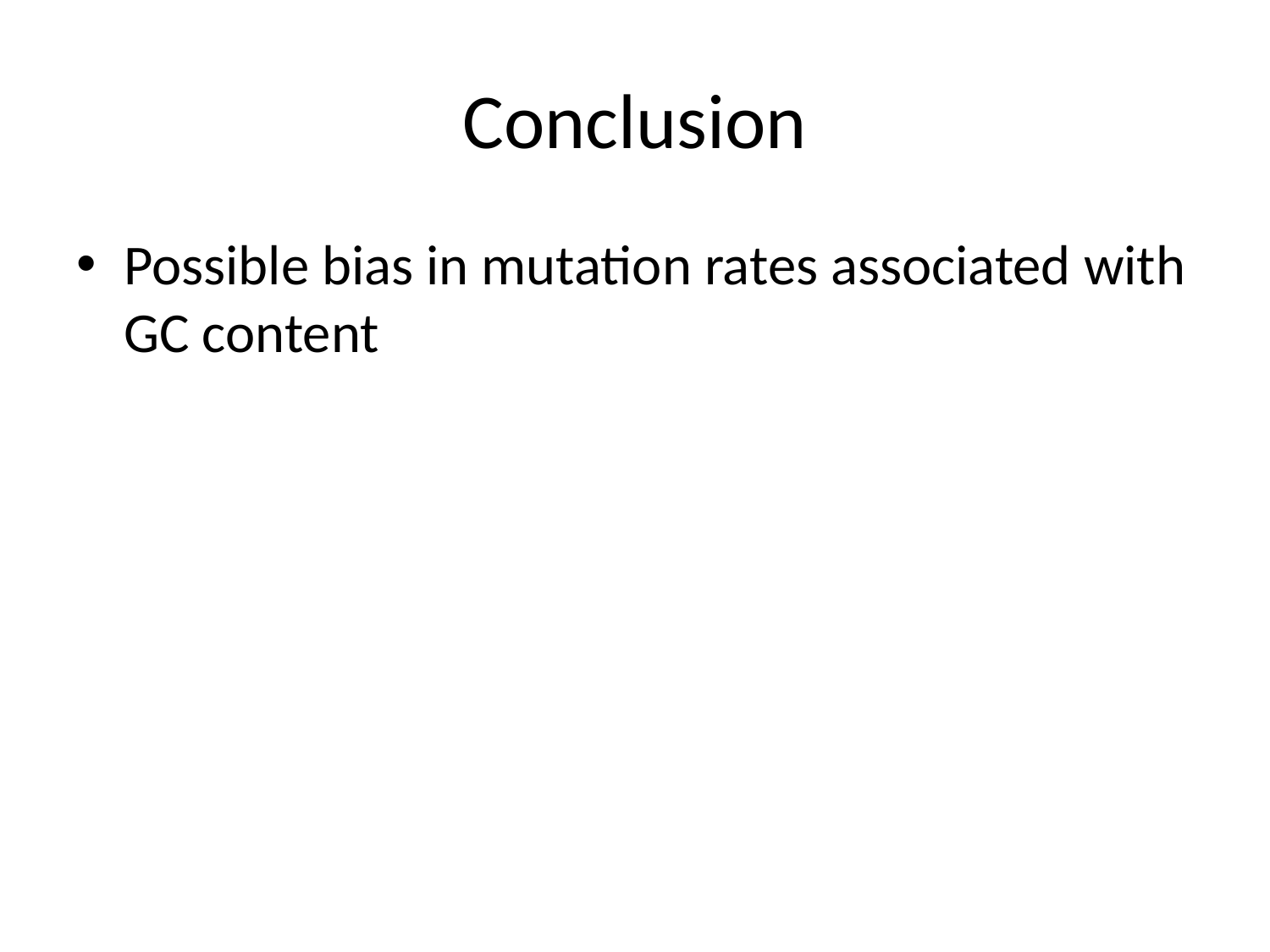

# Conclusion
Possible bias in mutation rates associated with GC content